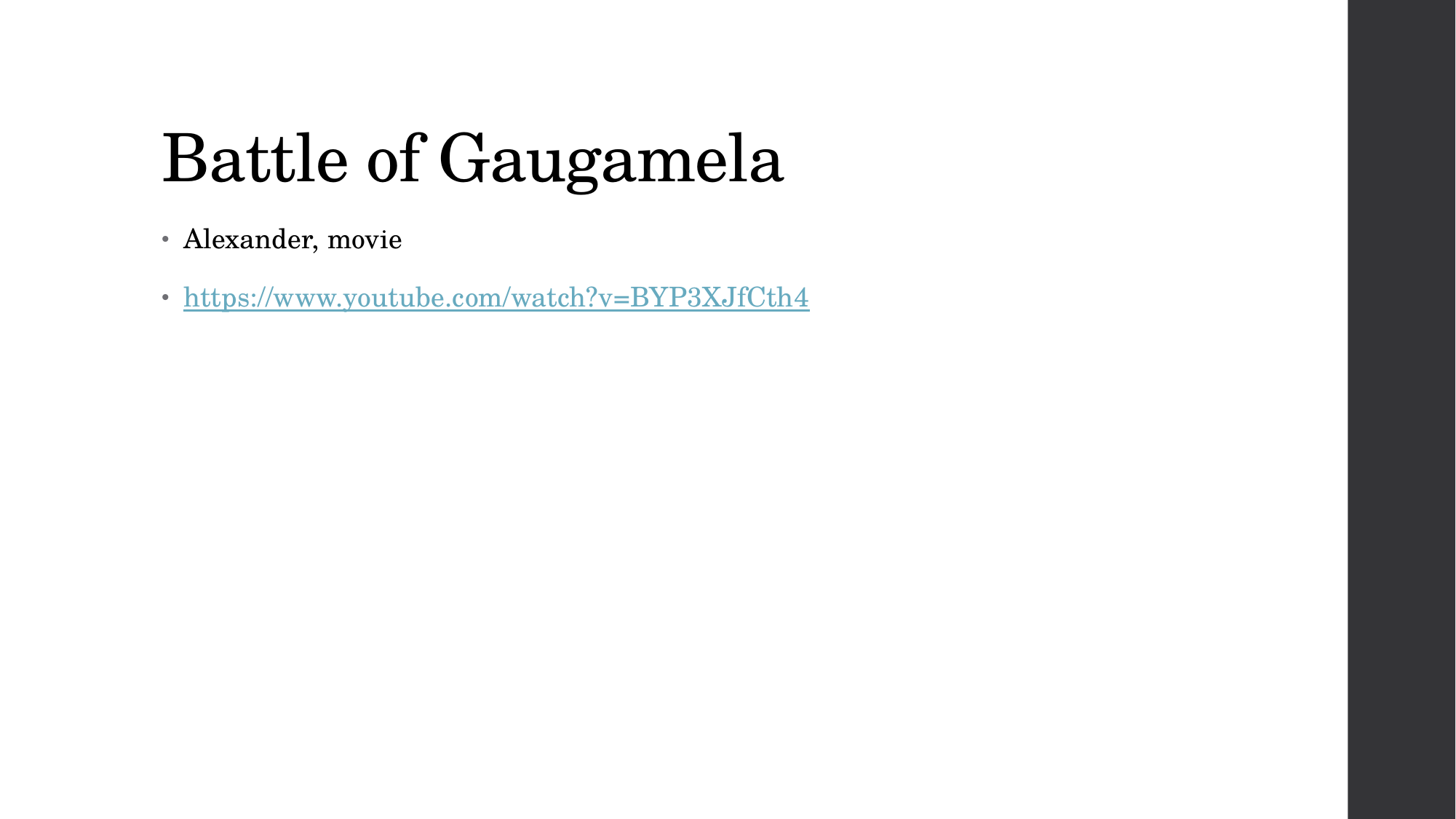

# Battle of Gaugamela
Alexander, movie
https://www.youtube.com/watch?v=BYP3XJfCth4